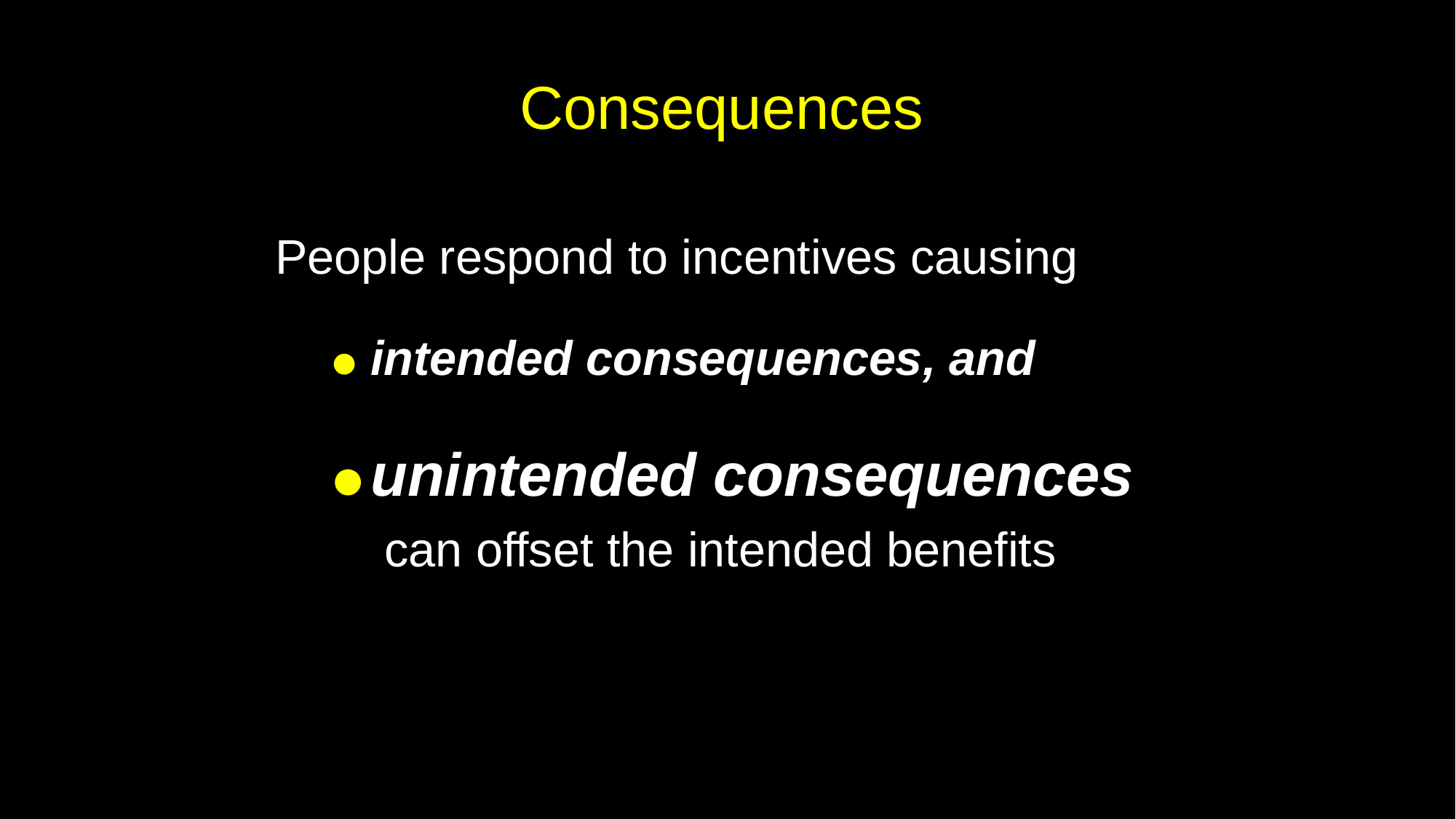

Consequences
People respond to incentives causing

intended consequences, and

unintended consequences
can offset the intended benefits